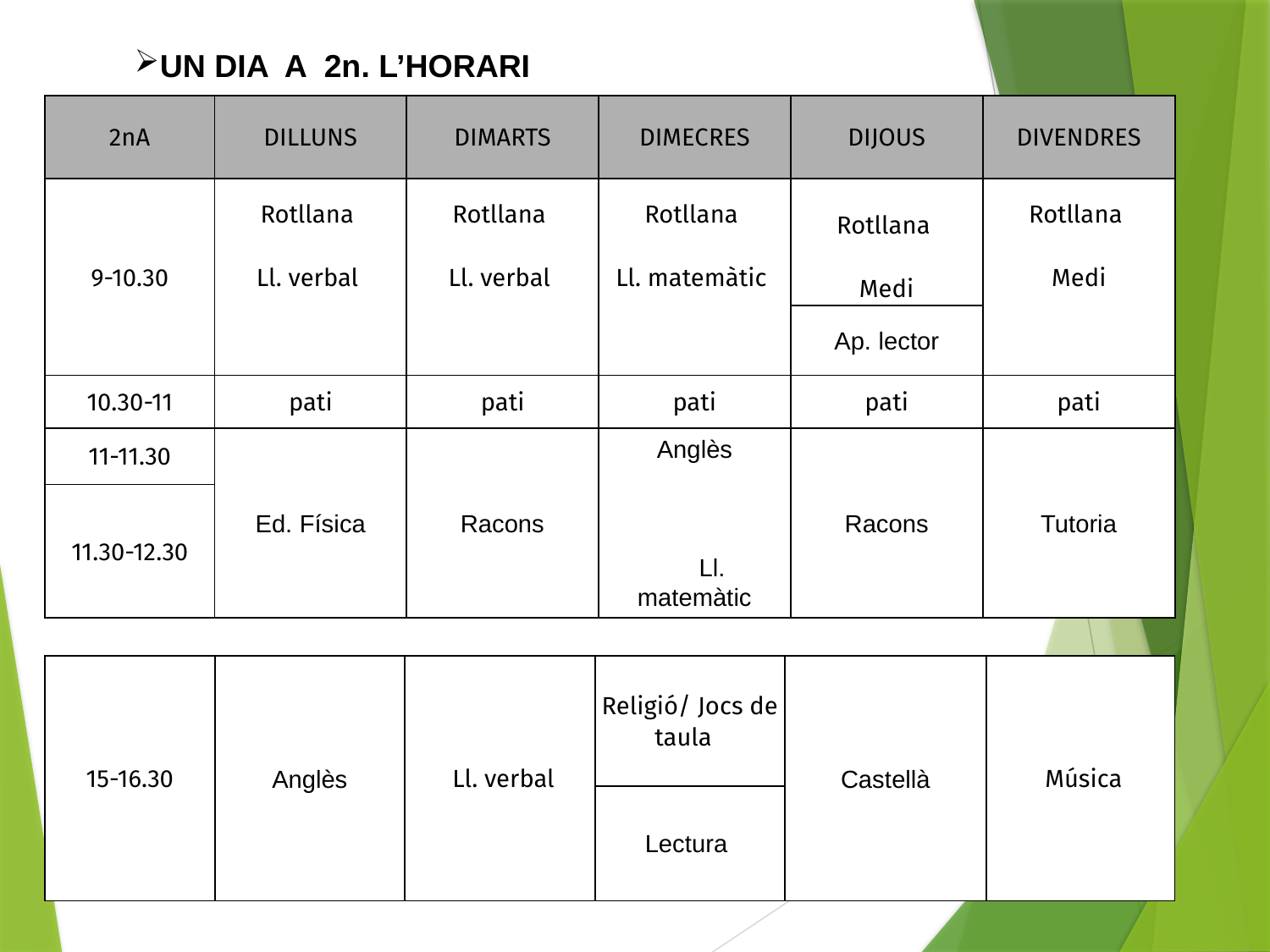

UN DIA  A  2n. L’HORARI
| 2nA | DILLUNS | DIMARTS | DIMECRES | DIJOUS | DIVENDRES |
| --- | --- | --- | --- | --- | --- |
| 9-10.30 | Rotllana  Ll. verbal | Rotllana  Ll. verbal | Rotllana  Ll. matemàtic | Rotllana  Medi | Rotllana  Medi |
|  |  |  |  | Ap. lector |  |
| 10.30-11 | pati | pati | pati | pati | pati |
| 11-11.30 | Ed. Física | Racons | Anglès Ll. matemàtic | Racons | Tutoria |
| 11.30-12.30 |  |  |  |  |  |
| 15-16.30 | Anglès | Ll. verbal | Religió/ Jocs de taula | Castellà | Música |
| --- | --- | --- | --- | --- | --- |
|  |  |  | Lectura |  |  |